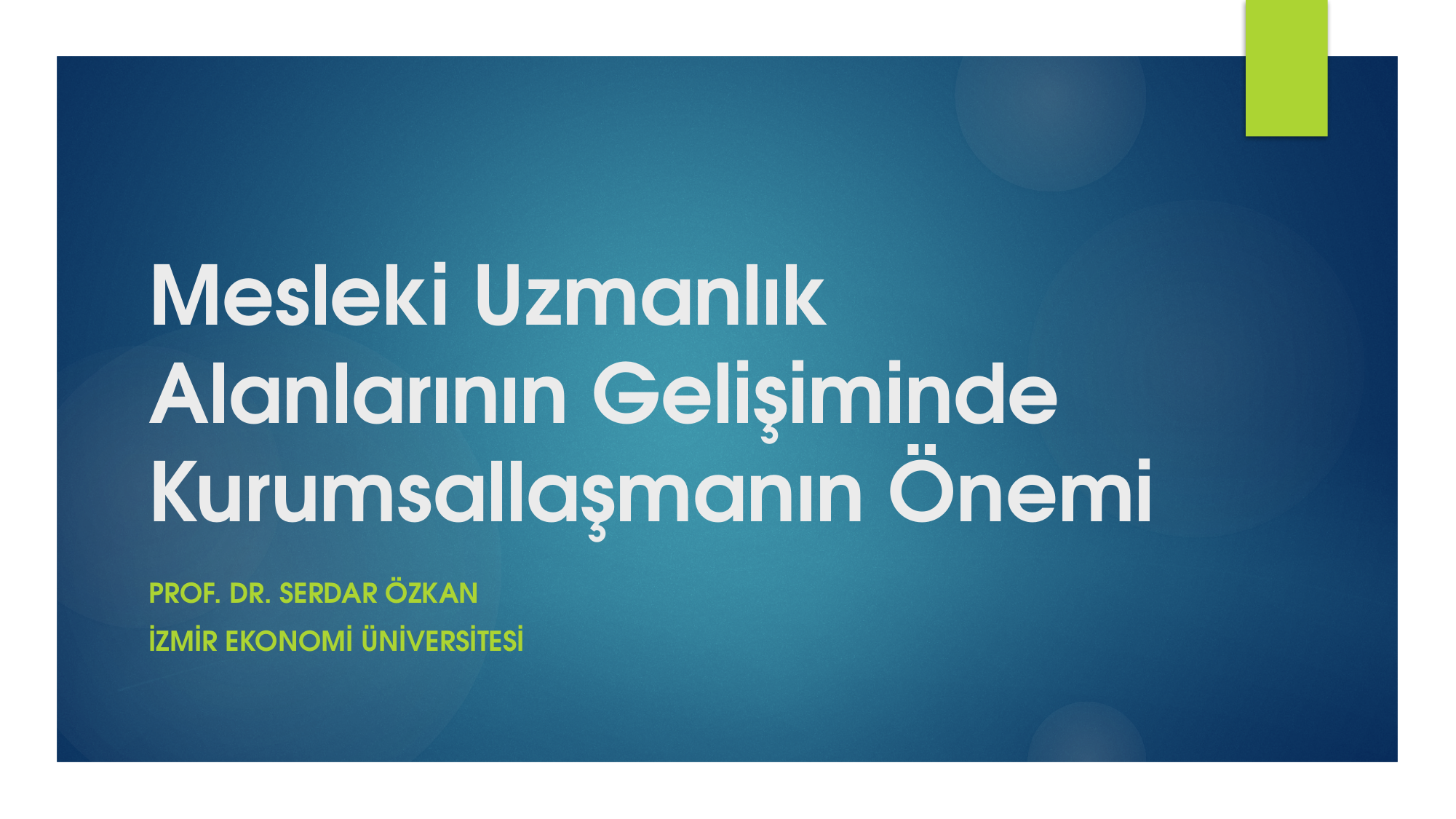

# Mesleki Uzmanlık Alanlarının Gelişiminde Kurumsallaşmanın Önemi
Prof. Dr. Serdar ÖZKAN
İZMİR EKONoMİ ÜNİVERSİTESİ